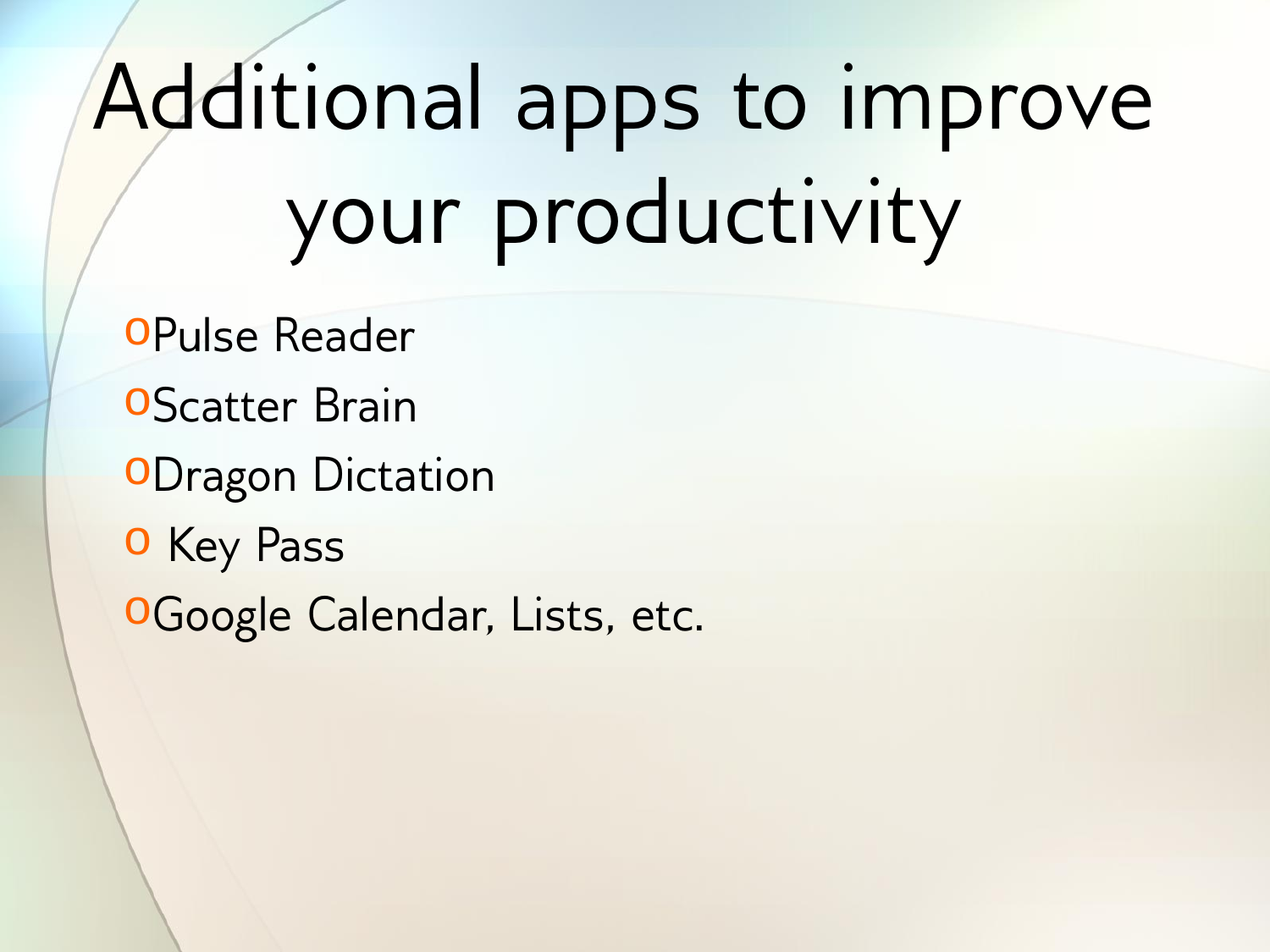

# Additional apps to improve your productivity
Pulse Reader
Scatter Brain
Dragon Dictation
 Key Pass
Google Calendar, Lists, etc.